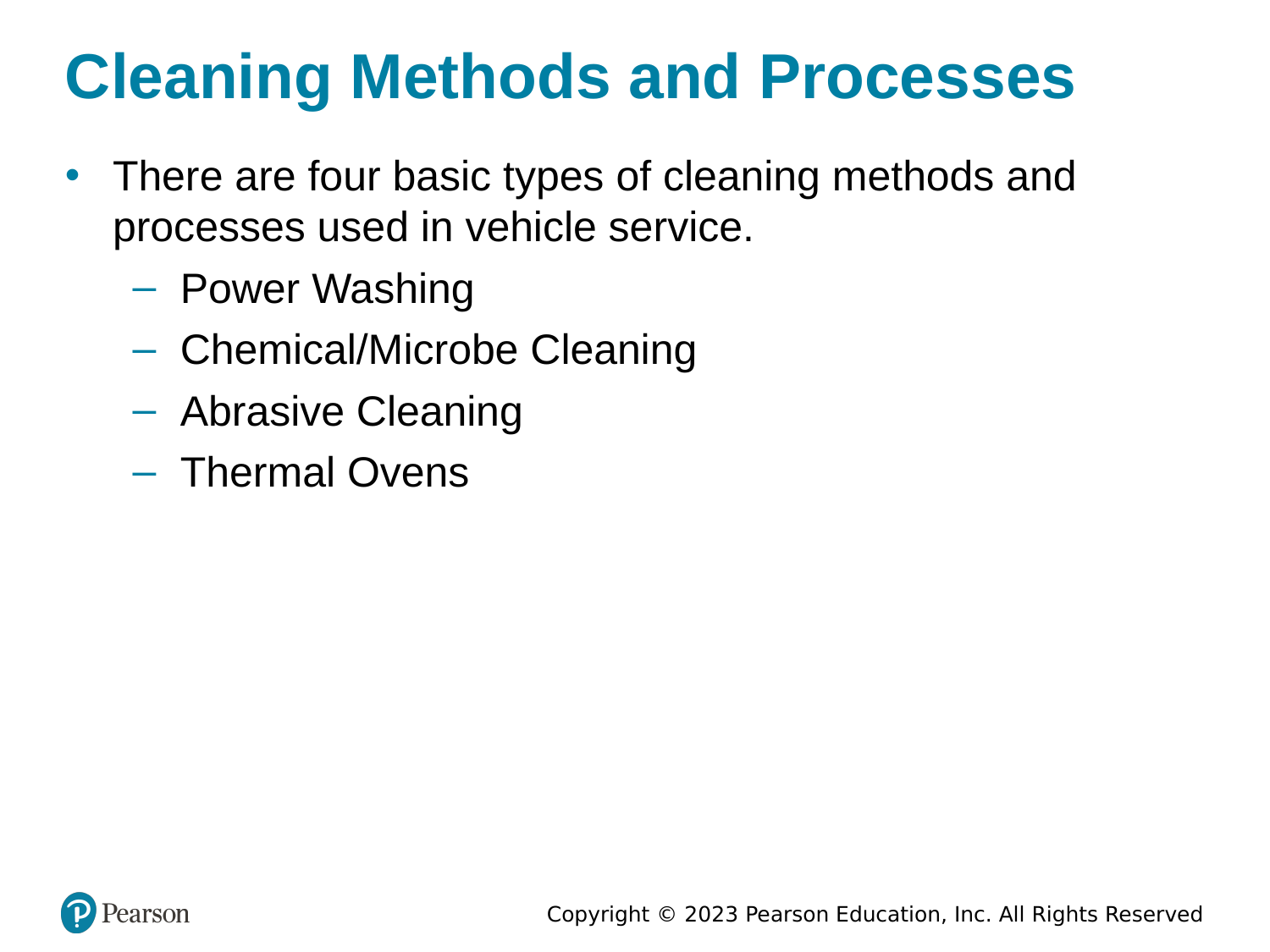

# Cleaning Methods and Processes
There are four basic types of cleaning methods and processes used in vehicle service.
Power Washing
Chemical/Microbe Cleaning
Abrasive Cleaning
Thermal Ovens